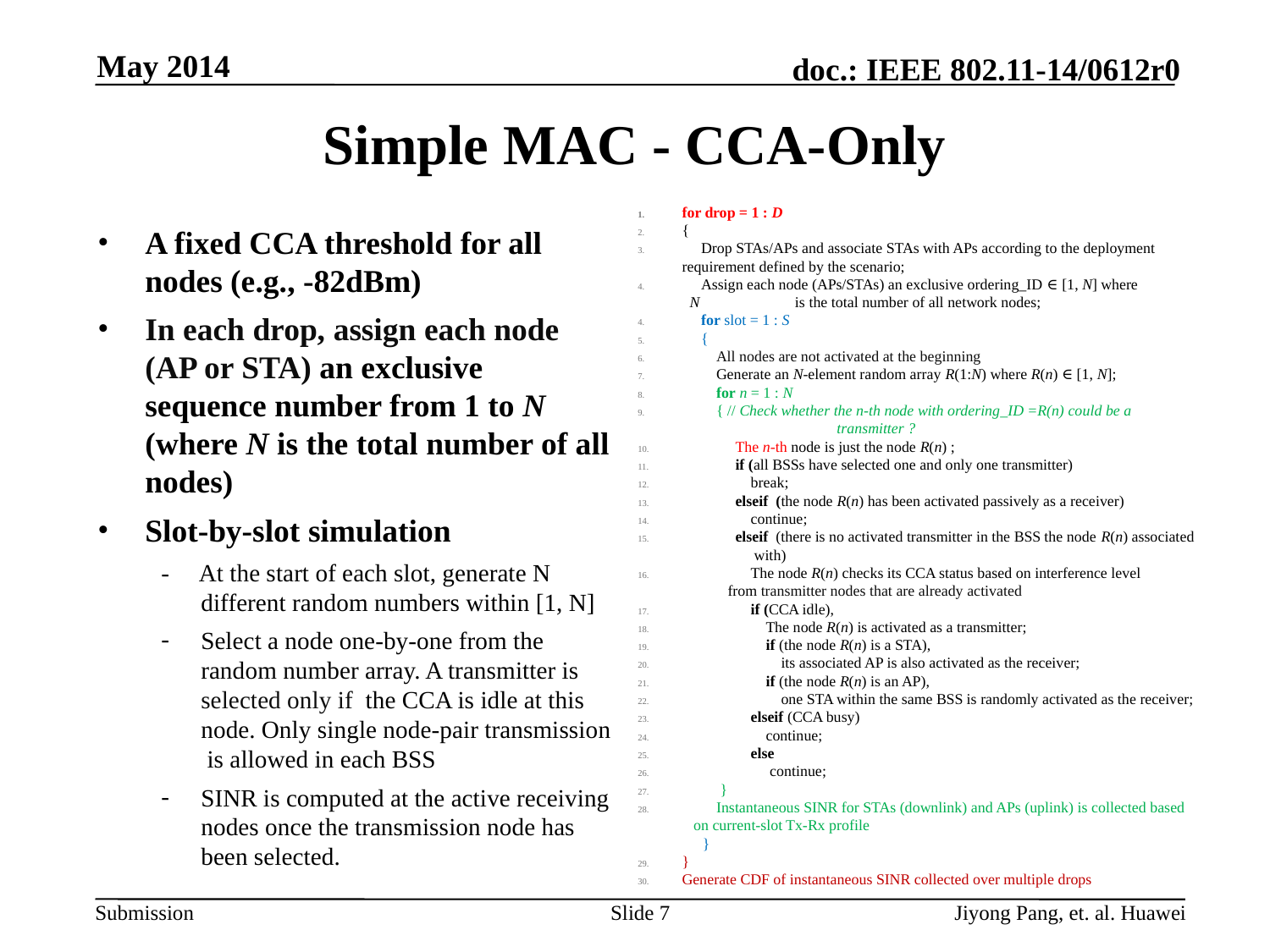

May 2014
# Simple MAC - CCA-Only
for drop = 1 : D
{
     Drop STAs/APs and associate STAs with APs according to the deployment    	 requirement defined by the scenario;
     Assign each node (APs/STAs) an exclusive ordering_ID ∈ [1, N] where   	    N 	 is the total number of all network nodes;
     for slot = 1 : S
     {
         All nodes are not activated at the beginning
         Generate an N-element random array R(1:N) where R(n) ∈ [1, N];
         for n = 1 : N
         { // Check whether the n-th node with ordering_ID =R(n) could be a    	   	            transmitter ?
              The n-th node is just the node R(n) ;
              if (all BSSs have selected one and only one transmitter)
                  break;
              elseif  (the node R(n) has been activated passively as a receiver)
                  continue;
              elseif  (there is no activated transmitter in the BSS the node R(n) associated   	                     with)
                  The node R(n) checks its CCA status based on interference level 		              from transmitter nodes that are already activated
                  if (CCA idle),
                      The node R(n) is activated as a transmitter;
                      if (the node R(n) is a STA),
                          its associated AP is also activated as the receiver;
                      if (the node R(n) is an AP),
                          one STA within the same BSS is randomly activated as the receiver;
                  elseif (CCA busy)
                      continue;
                  else
                       continue;
          }
         Instantaneous SINR for STAs (downlink) and APs (uplink) is collected based 	     on current-slot Tx-Rx profile
                 }
}
Generate CDF of instantaneous SINR collected over multiple drops

A fixed CCA threshold for all nodes (e.g., -82dBm)
In each drop, assign each node (AP or STA) an exclusive sequence number from 1 to N (where N is the total number of all nodes)
Slot-by-slot simulation
-     At the start of each slot, generate N different random numbers within [1, N]
Select a node one-by-one from the random number array. A transmitter is selected only if  the CCA is idle at this node. Only single node-pair transmission  is allowed in each BSS
SINR is computed at the active receiving nodes once the transmission node has been selected.

Slide 7
Jiyong Pang, et. al. Huawei